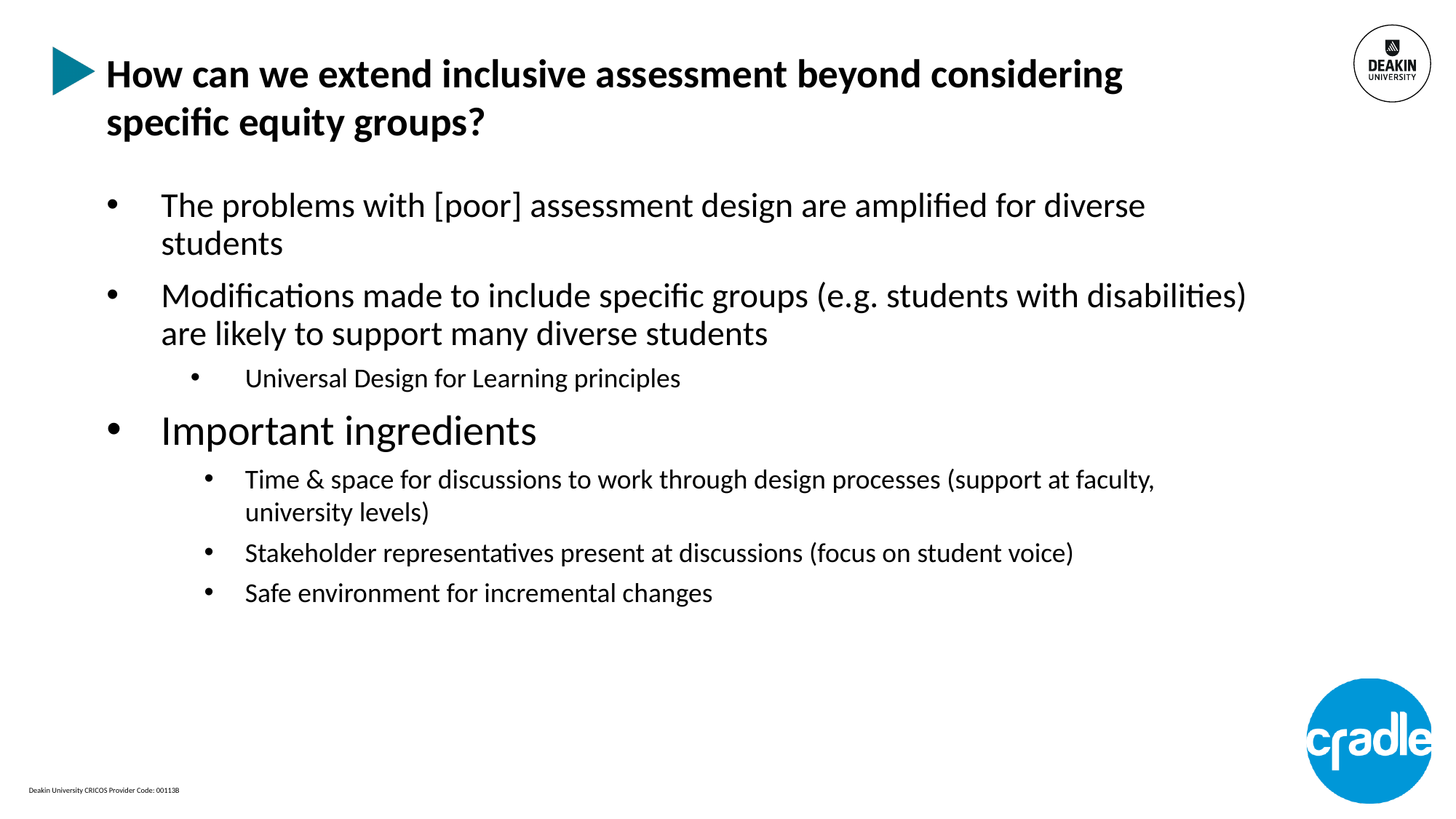

# How can we extend inclusive assessment beyond considering specific equity groups?
The problems with [poor] assessment design are amplified for diverse students
Modifications made to include specific groups (e.g. students with disabilities) are likely to support many diverse students
Universal Design for Learning principles
Important ingredients
Time & space for discussions to work through design processes (support at faculty, university levels)
Stakeholder representatives present at discussions (focus on student voice)
Safe environment for incremental changes

Deakin University CRICOS Provider Code: 00113B